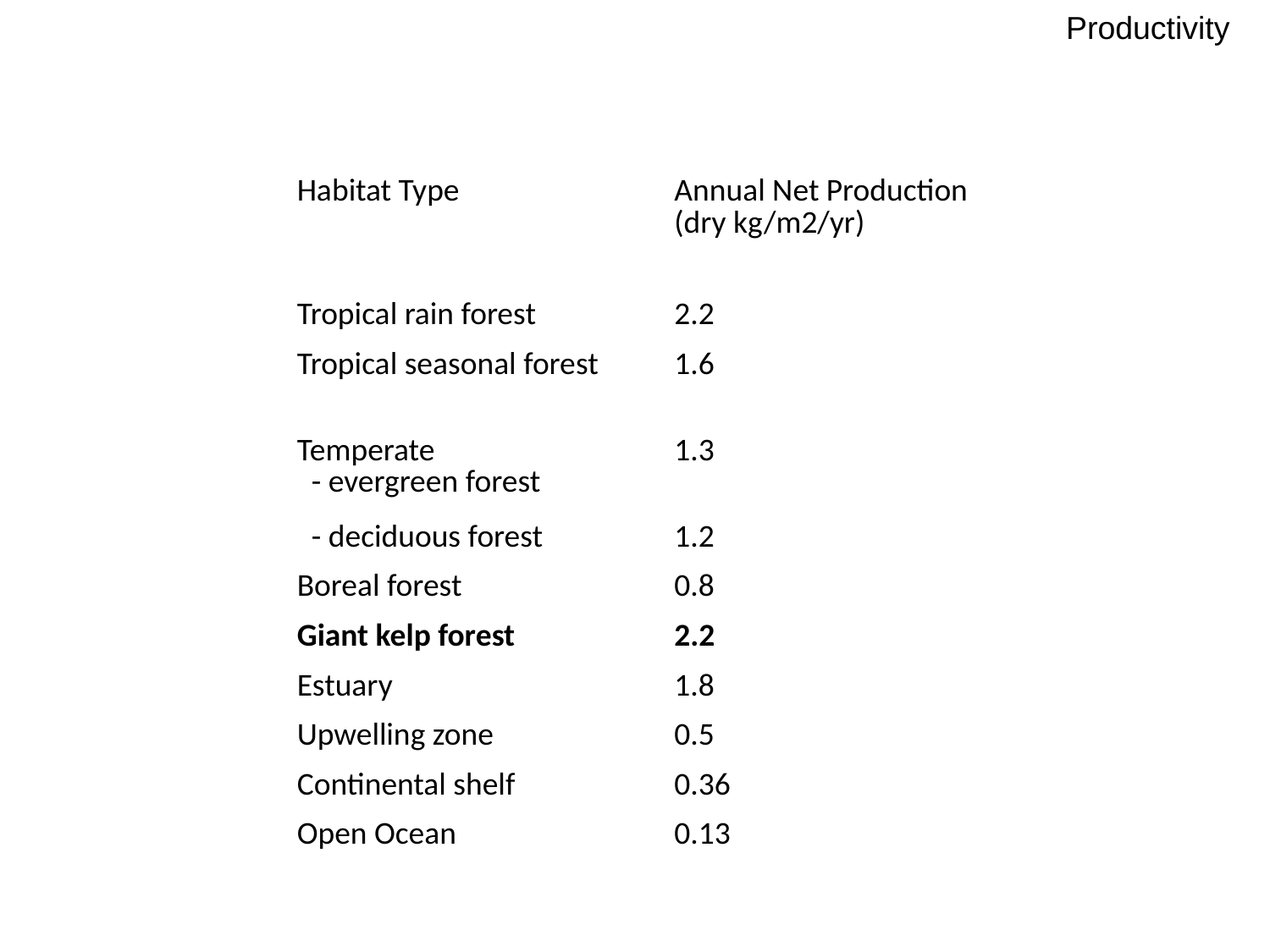

Productivity
| Habitat Type | Annual Net Production (dry kg/m2/yr) |
| --- | --- |
| Tropical rain forest | 2.2 |
| Tropical seasonal forest | 1.6 |
| Temperate - evergreen forest | 1.3 |
| - deciduous forest | 1.2 |
| Boreal forest | 0.8 |
| Giant kelp forest | 2.2 |
| Estuary | 1.8 |
| Upwelling zone | 0.5 |
| Continental shelf | 0.36 |
| Open Ocean | 0.13 |